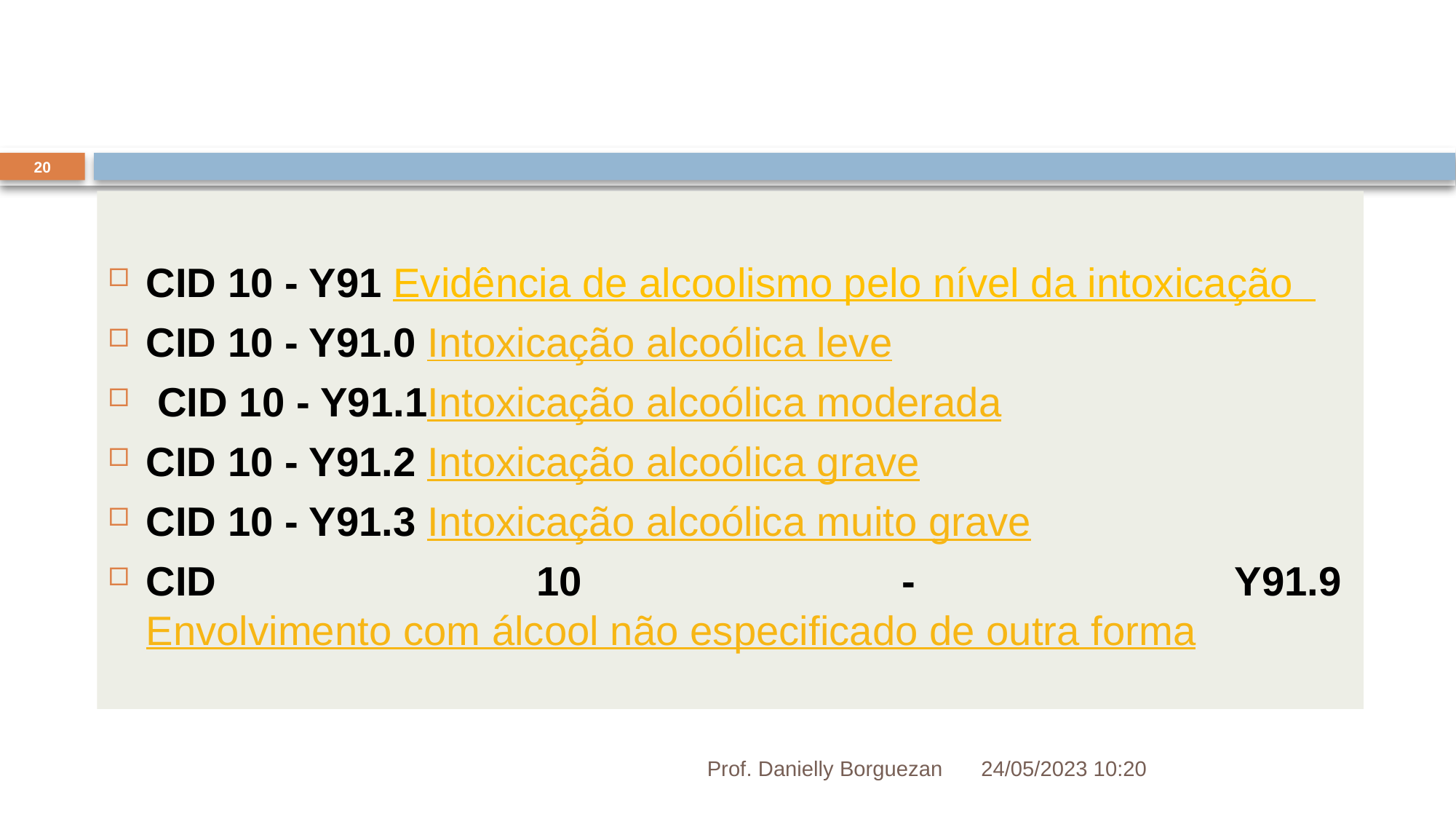

20

CID 10 - Y91 Evidência de alcoolismo pelo nível da intoxicação
CID 10 - Y91.0 Intoxicação alcoólica leve
 CID 10 - Y91.1Intoxicação alcoólica moderada
CID 10 - Y91.2 Intoxicação alcoólica grave
CID 10 - Y91.3 Intoxicação alcoólica muito grave
CID 10 - Y91.9 Envolvimento com álcool não especificado de outra forma
Prof. Danielly Borguezan
24/05/2023 10:20